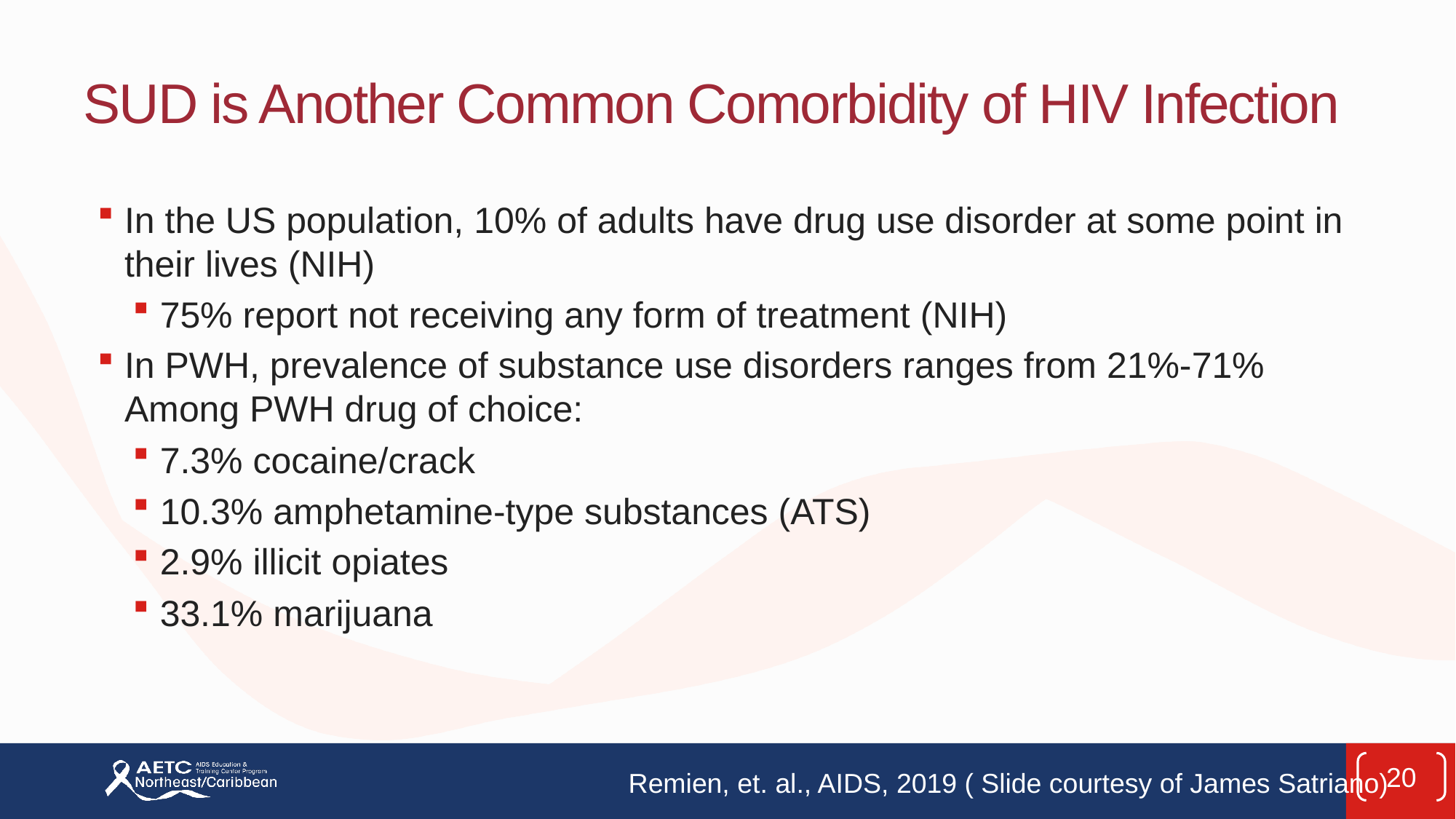

# SUD is Another Common Comorbidity of HIV Infection
In the US population, 10% of adults have drug use disorder at some point in their lives (NIH)
75% report not receiving any form of treatment (NIH)
In PWH, prevalence of substance use disorders ranges from 21%-71% Among PWH drug of choice:
7.3% cocaine/crack
10.3% amphetamine-type substances (ATS)
2.9% illicit opiates
33.1% marijuana

20
Remien, et. al., AIDS, 2019 ( Slide courtesy of James Satriano)